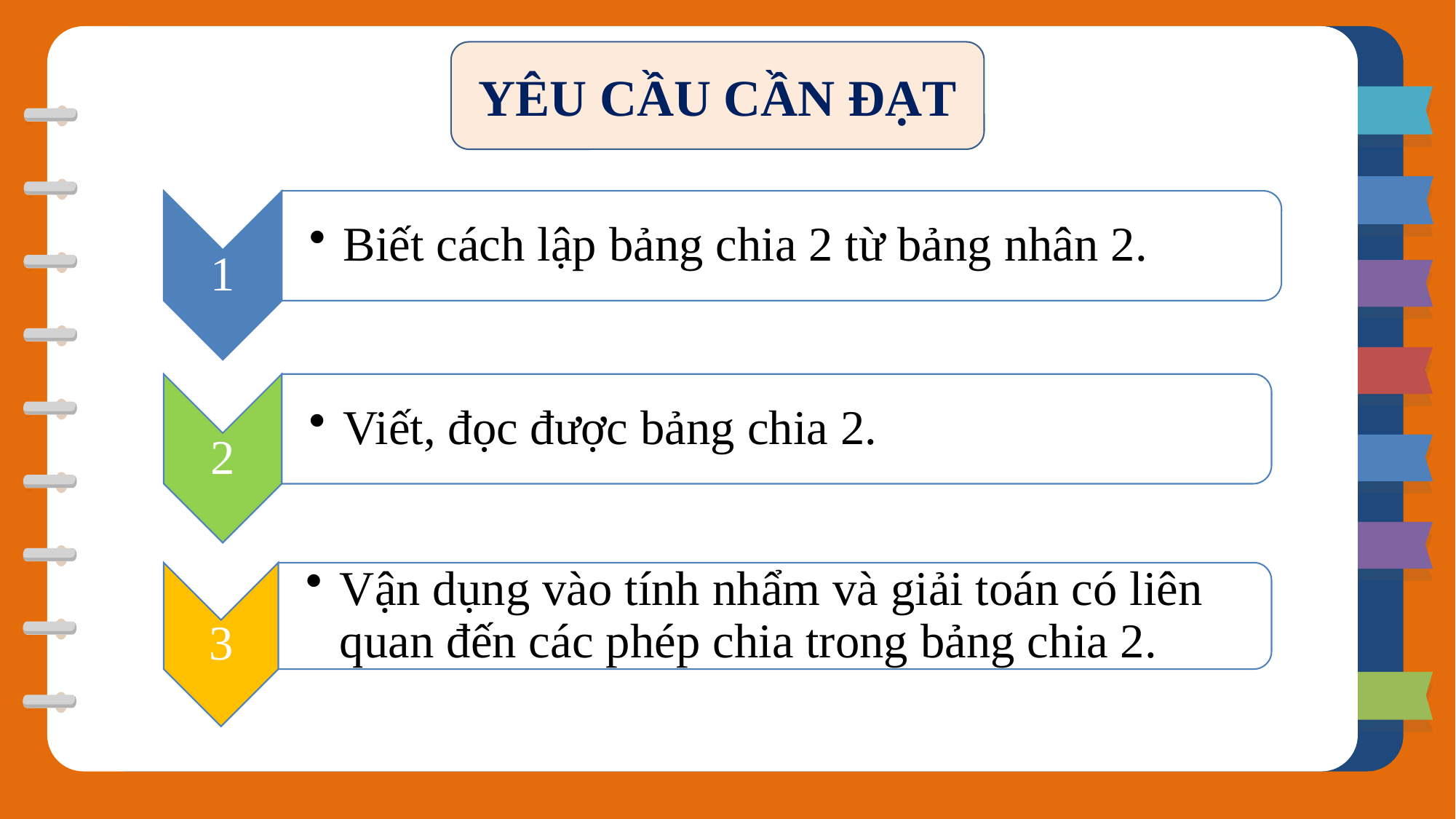

YÊU CẦU CẦN ĐẠT
1
Biết cách lập bảng chia 2 từ bảng nhân 2.
2
Viết, đọc được bảng chia 2.
3
Vận dụng vào tính nhẩm và giải toán có liên quan đến các phép chia trong bảng chia 2.